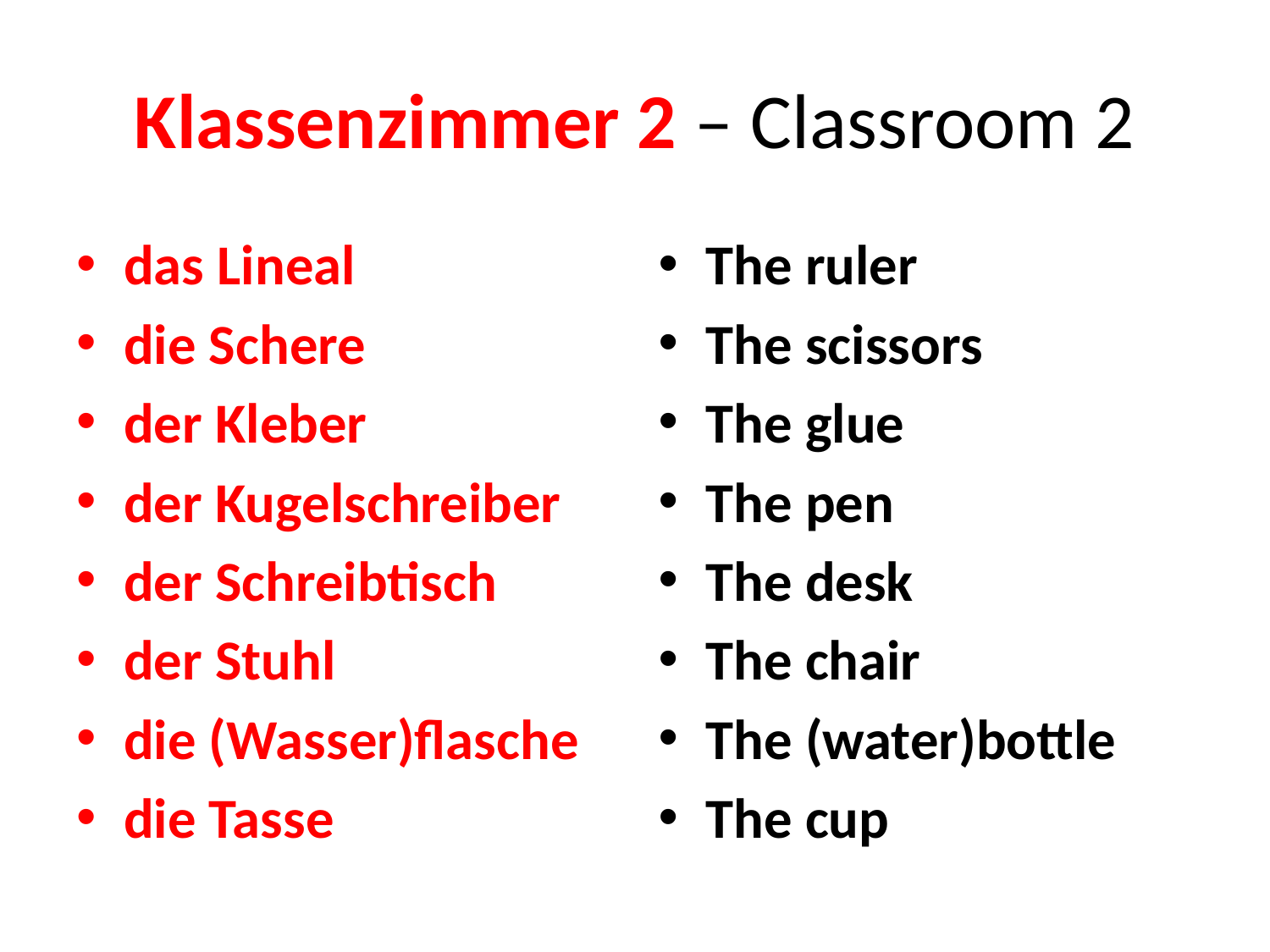

# Klassenzimmer 2 – Classroom 2
das Lineal
die Schere
der Kleber
der Kugelschreiber
der Schreibtisch
der Stuhl
die (Wasser)flasche
die Tasse

The ruler
The scissors
The glue
The pen
The desk
The chair
The (water)bottle
The cup